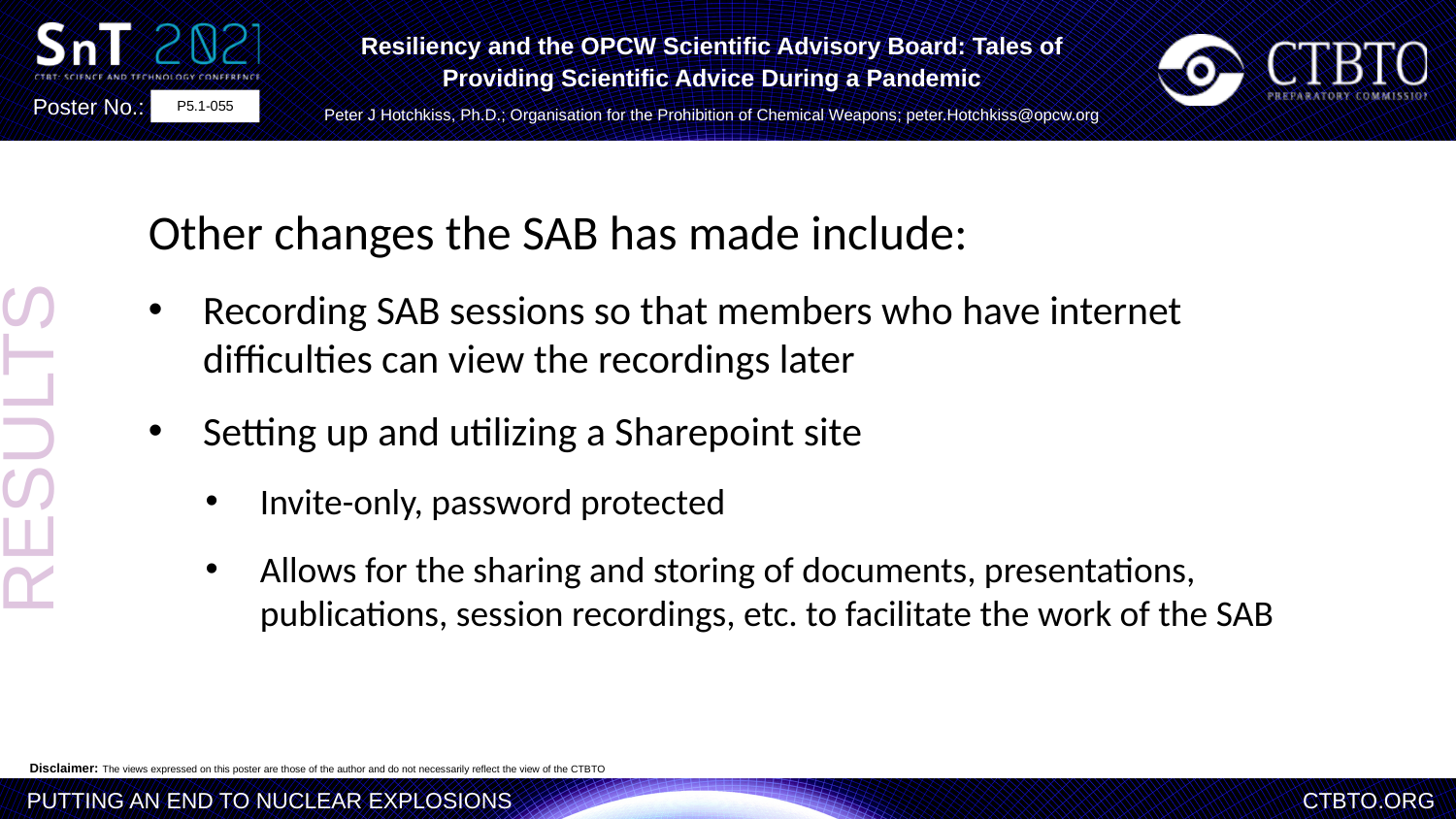

Resiliency and the OPCW Scientific Advisory Board: Tales of Providing Scientific Advice During a Pandemic
Peter J Hotchkiss, Ph.D.; Organisation for the Prohibition of Chemical Weapons; peter.Hotchkiss@opcw.org
P5.1-055
Other changes the SAB has made include:
Recording SAB sessions so that members who have internet difficulties can view the recordings later
Setting up and utilizing a Sharepoint site
Invite-only, password protected
Allows for the sharing and storing of documents, presentations, publications, session recordings, etc. to facilitate the work of the SAB

RESULTS